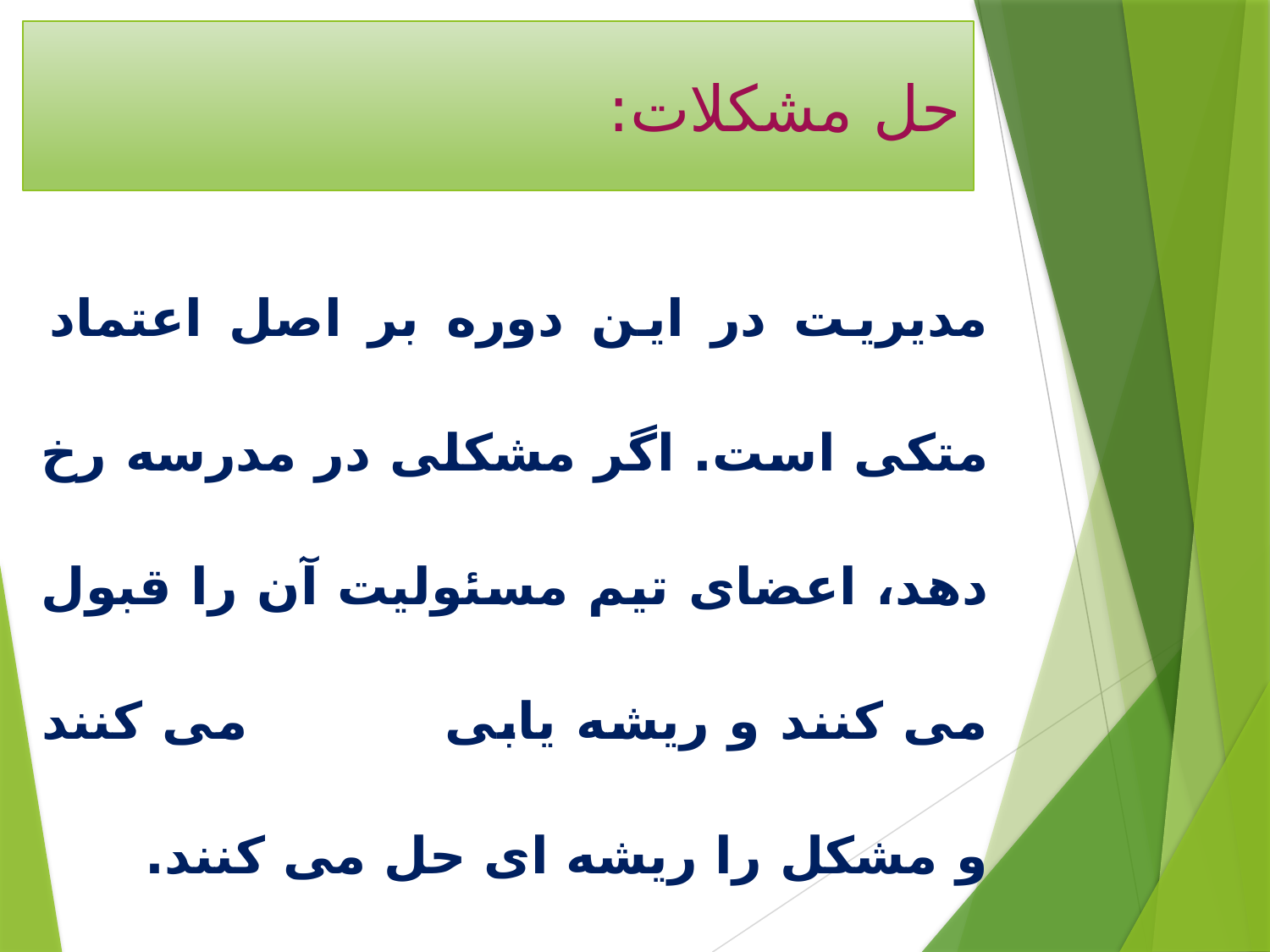

# حل مشکلات:
مدیریت در این دوره بر اصل اعتماد متکی است. اگر مشکلی در مدرسه رخ دهد، اعضای تیم مسئولیت آن را قبول می کنند و ریشه یابی          می کنند و مشکل را ریشه ای حل می کنند.